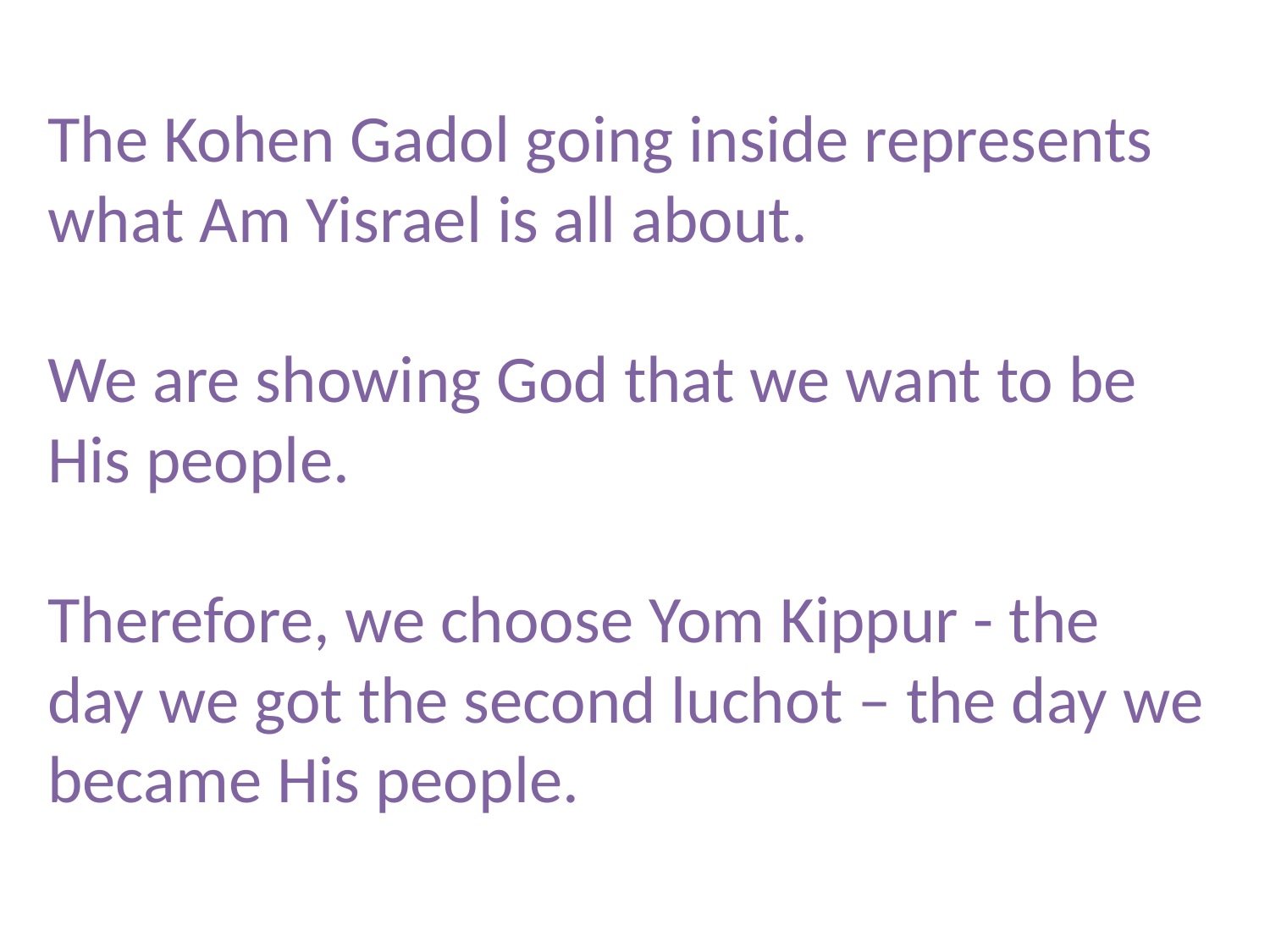

# The Kohen Gadol going inside represents what Am Yisrael is all about. We are showing God that we want to be His people. Therefore, we choose Yom Kippur - the day we got the second luchot – the day we became His people.